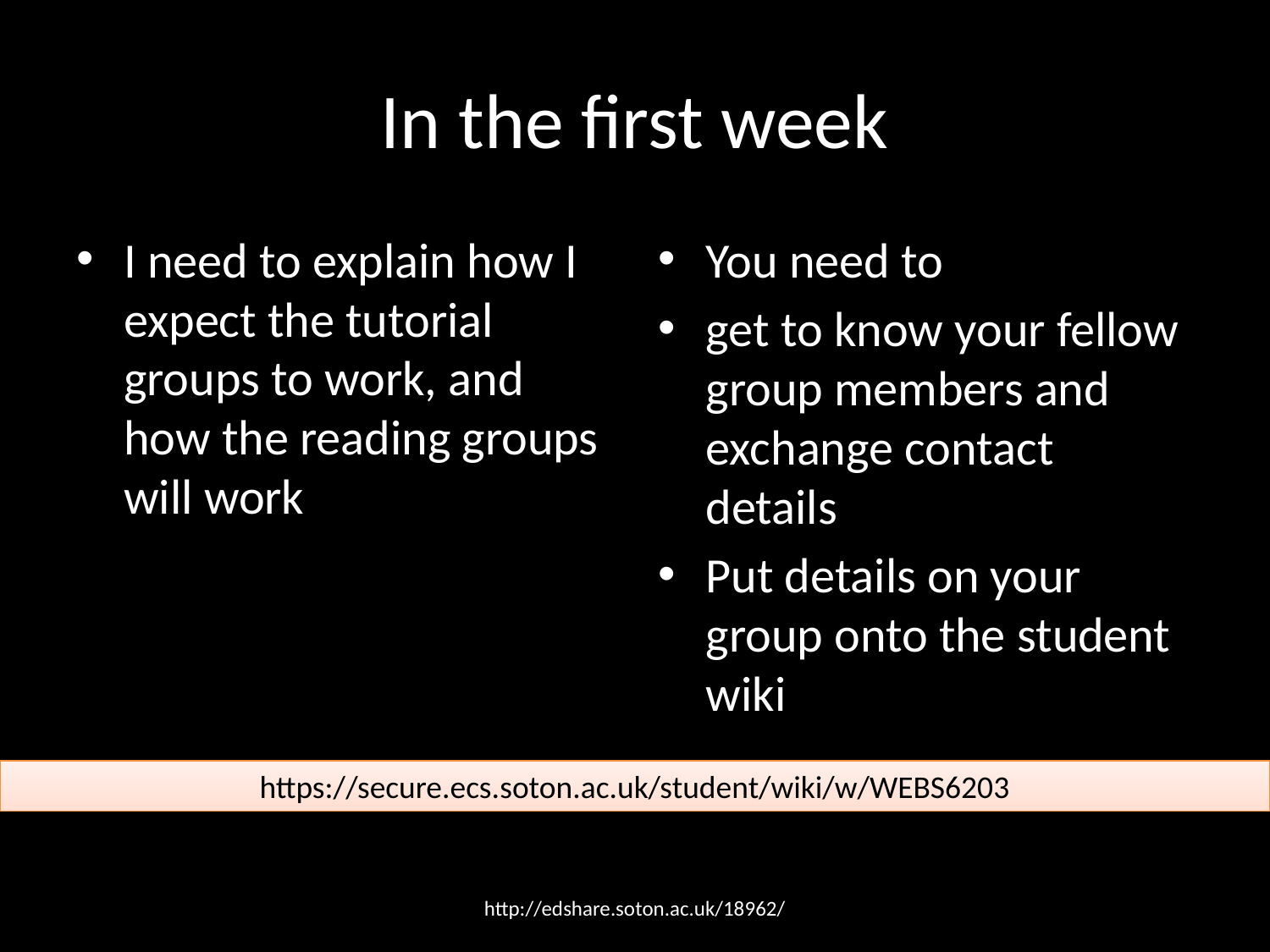

# In the first week
I need to explain how I expect the tutorial groups to work, and how the reading groups will work
You need to
get to know your fellow group members and exchange contact details
Put details on your group onto the student wiki

https://secure.ecs.soton.ac.uk/student/wiki/w/WEBS6203
http://edshare.soton.ac.uk/18962/